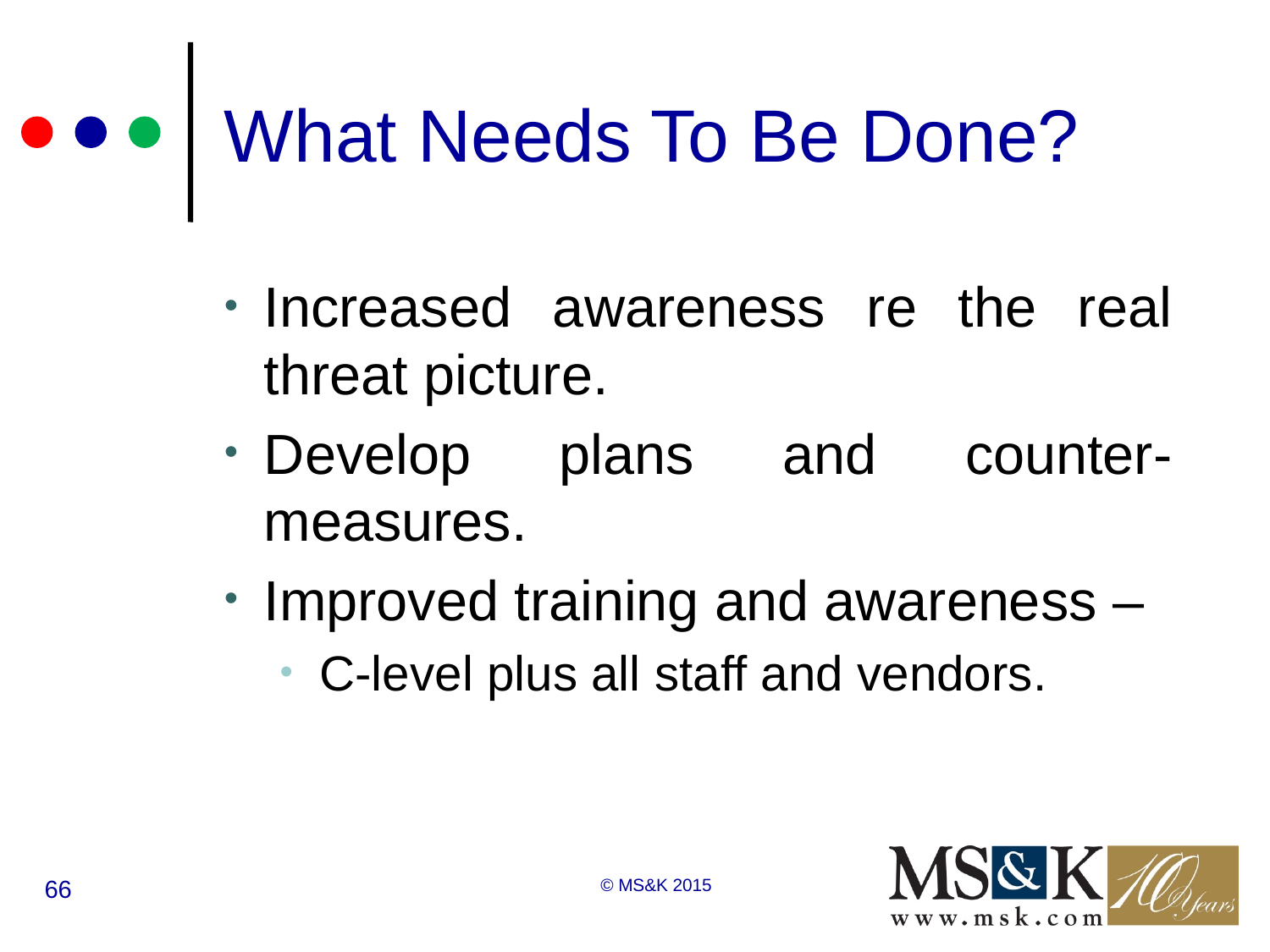

# What Needs To Be Done?
Increased awareness re the real threat picture.
Develop plans and counter-measures.
Improved training and awareness –
C-level plus all staff and vendors.

66
© MS&K 2015